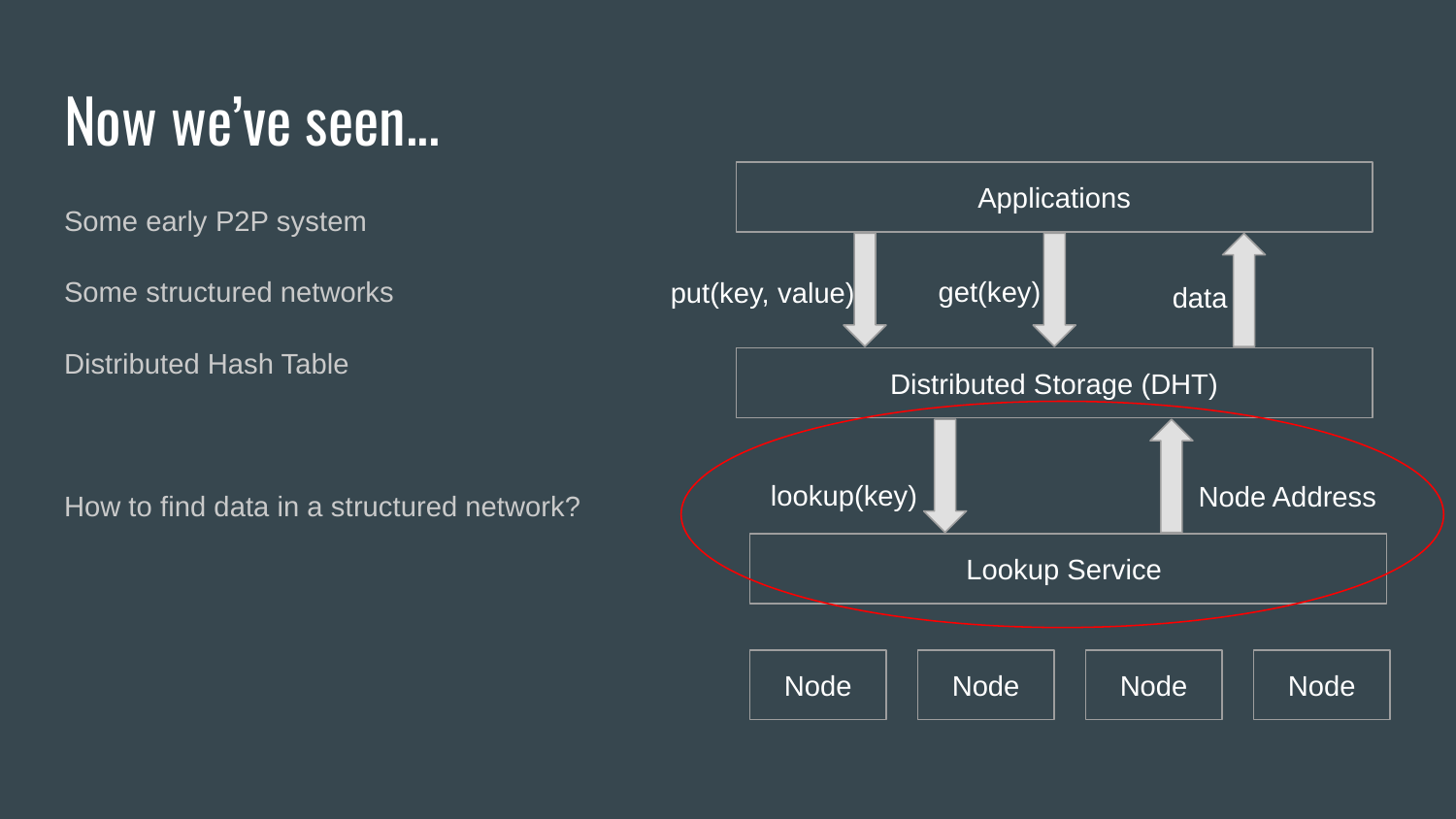

# Now we’ve seen...
Applications
Some early P2P system
Some structured networks
Distributed Hash Table

How to find data in a structured network?
get(key)
put(key, value)
data

Distributed Storage (DHT)

lookup(key)
Node Address
Lookup Service
Node
Node
Node
Node